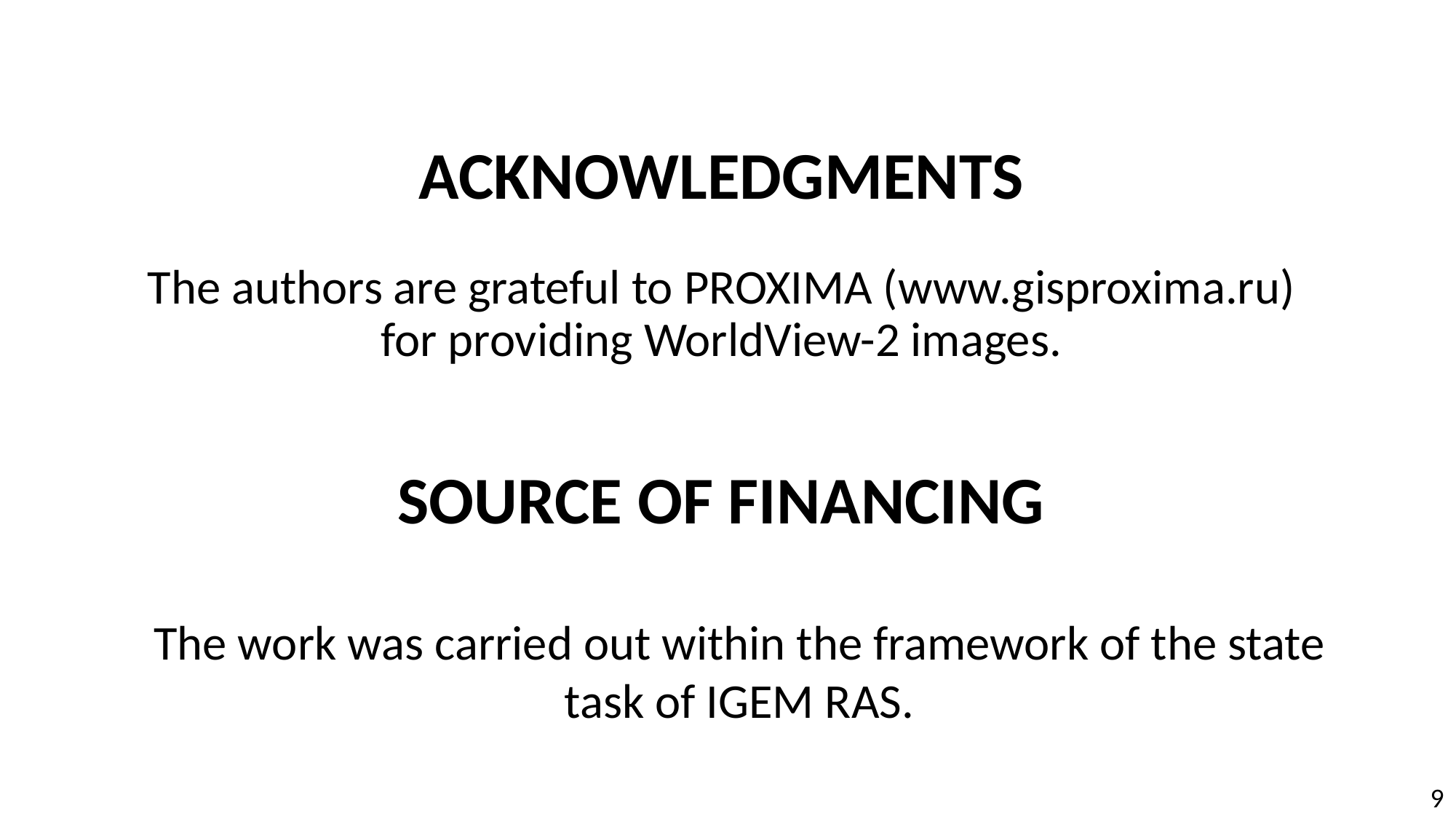

# ACKNOWLEDGMENTS
The authors are grateful to PROXIMA (www.gisproxima.ru) for providing WorldView-2 images.
SOURCE OF FINANCING
The work was carried out within the framework of the state task of IGEM RAS.
9